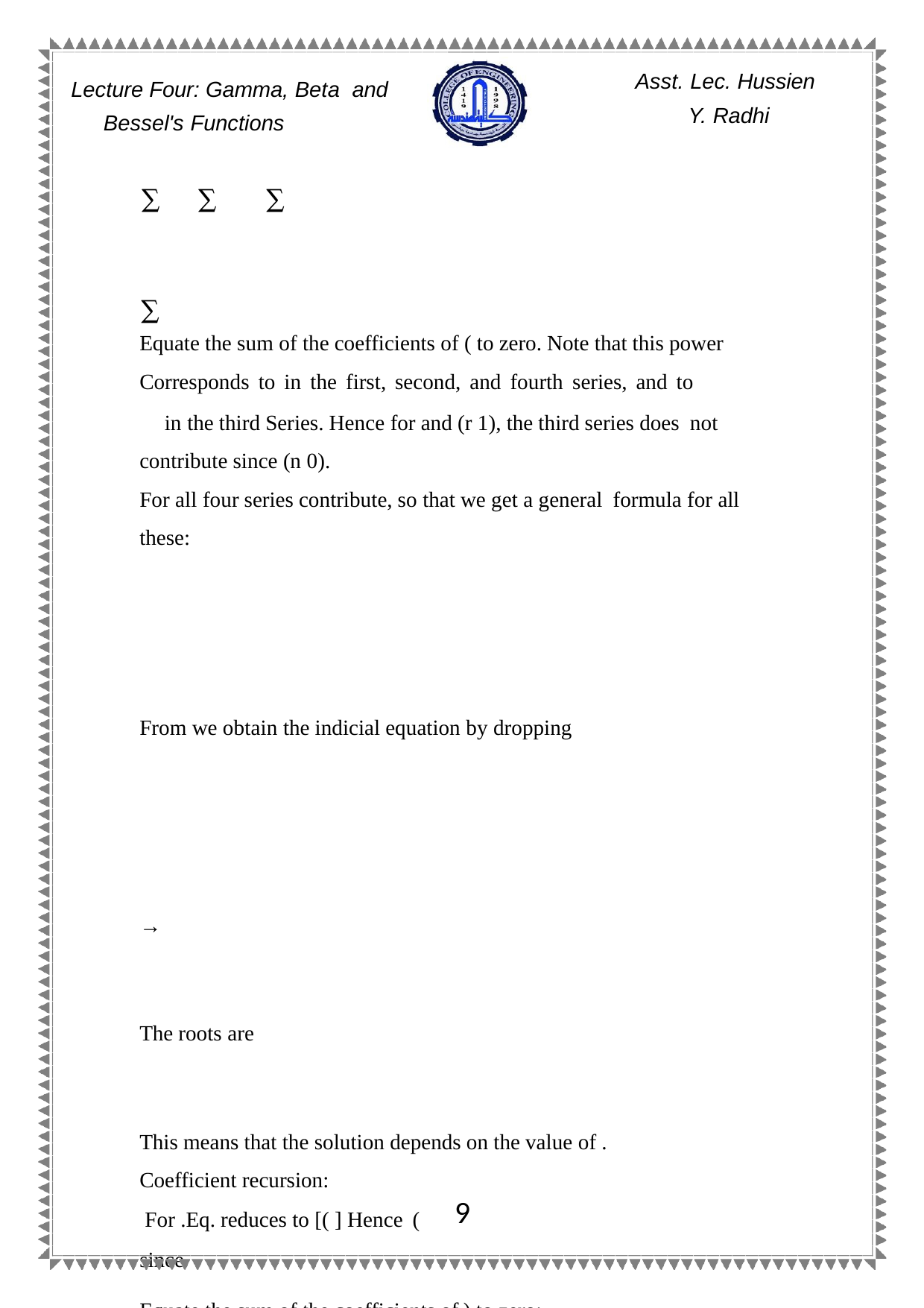

Asst. Lec. Hussien
Y. Radhi
Lecture Four: Gamma, Beta  and Bessel's Functions

∑ ∑ ∑

     ∑

Equate the sum of the coefficients of ( to zero. Note that this power  Corresponds to in the first, second, and fourth series, and to
  in the third Series. Hence for and (r 1), the third series does  not contribute since (n 0).
For all four series contribute, so that we get a general  formula for all these:

From we obtain the indicial equation by dropping

→

The roots are

This means that the solution depends on the value of .  Coefficient recursion:
For .Eq. reduces to [( ] Hence (
since .
Equate the sum of the coefficients of ) to zero:
9